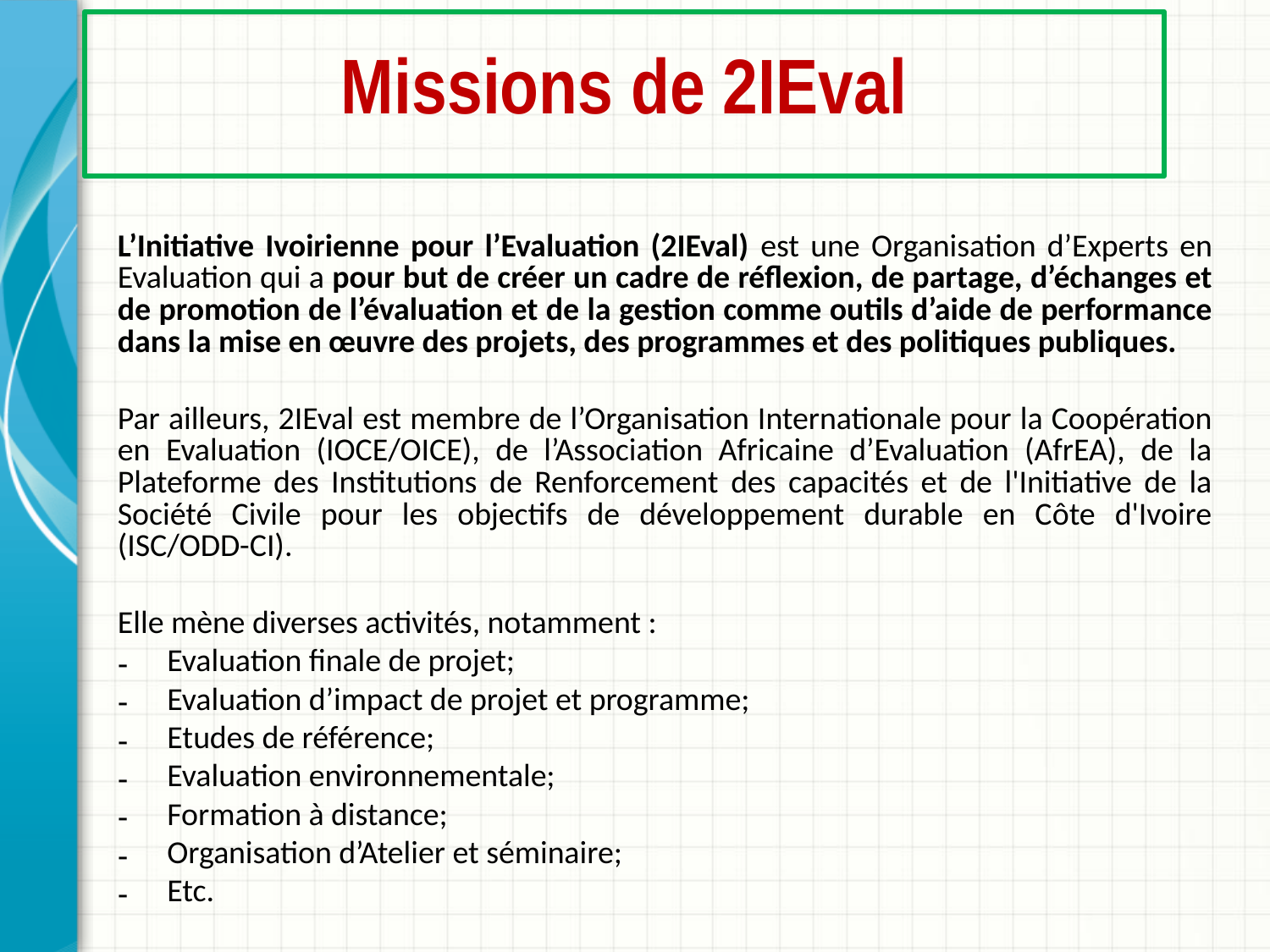

# Missions de 2IEval

L’Initiative Ivoirienne pour l’Evaluation (2IEval) est une Organisation d’Experts en Evaluation qui a pour but de créer un cadre de réflexion, de partage, d’échanges et de promotion de l’évaluation et de la gestion comme outils d’aide de performance dans la mise en œuvre des projets, des programmes et des politiques publiques.

Par ailleurs, 2IEval est membre de l’Organisation Internationale pour la Coopération en Evaluation (IOCE/OICE), de l’Association Africaine d’Evaluation (AfrEA), de la Plateforme des Institutions de Renforcement des capacités et de l'Initiative de la Société Civile pour les objectifs de développement durable en Côte d'Ivoire (ISC/ODD-CI).

Elle mène diverses activités, notamment :
Evaluation finale de projet;
Evaluation d’impact de projet et programme;
Etudes de référence;
Evaluation environnementale;
Formation à distance;
Organisation d’Atelier et séminaire;
Etc.